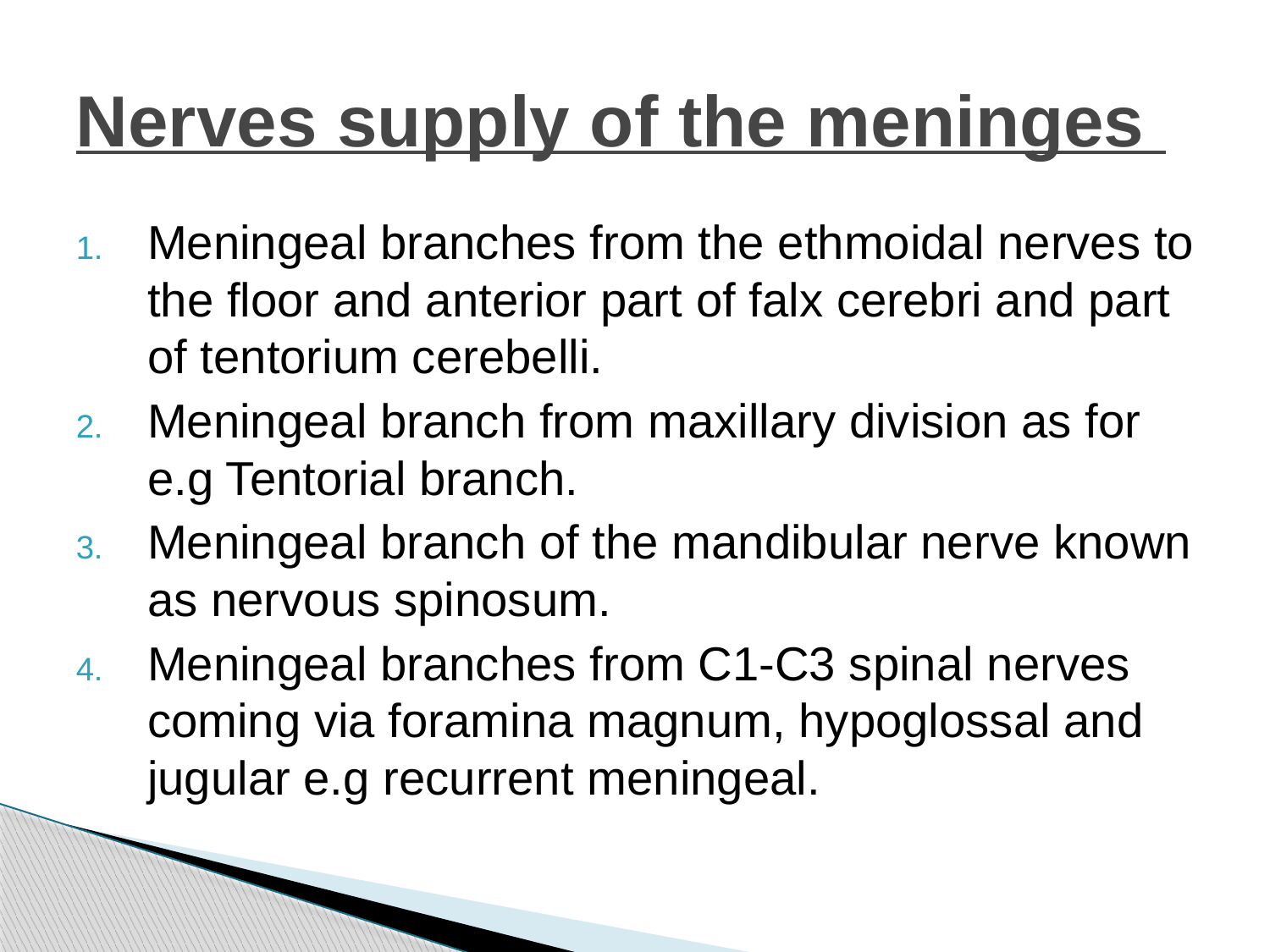

# Nerves supply of the meninges
Meningeal branches from the ethmoidal nerves to the floor and anterior part of falx cerebri and part of tentorium cerebelli.
Meningeal branch from maxillary division as for e.g Tentorial branch.
Meningeal branch of the mandibular nerve known as nervous spinosum.
Meningeal branches from C1-C3 spinal nerves coming via foramina magnum, hypoglossal and jugular e.g recurrent meningeal.